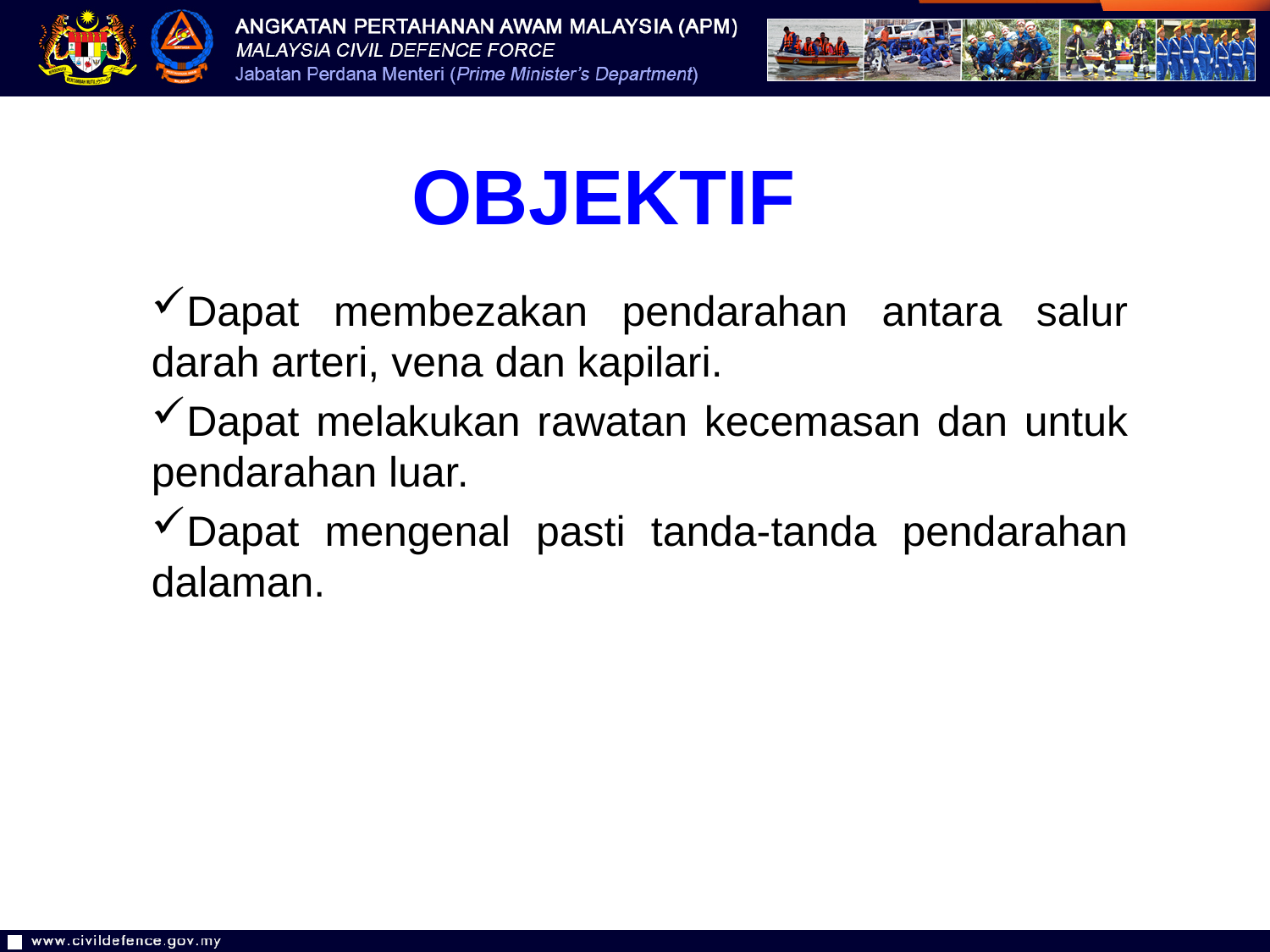

OBJEKTIF
Dapat membezakan pendarahan antara salur darah arteri, vena dan kapilari.
Dapat melakukan rawatan kecemasan dan untuk pendarahan luar.
Dapat mengenal pasti tanda-tanda pendarahan dalaman.
3